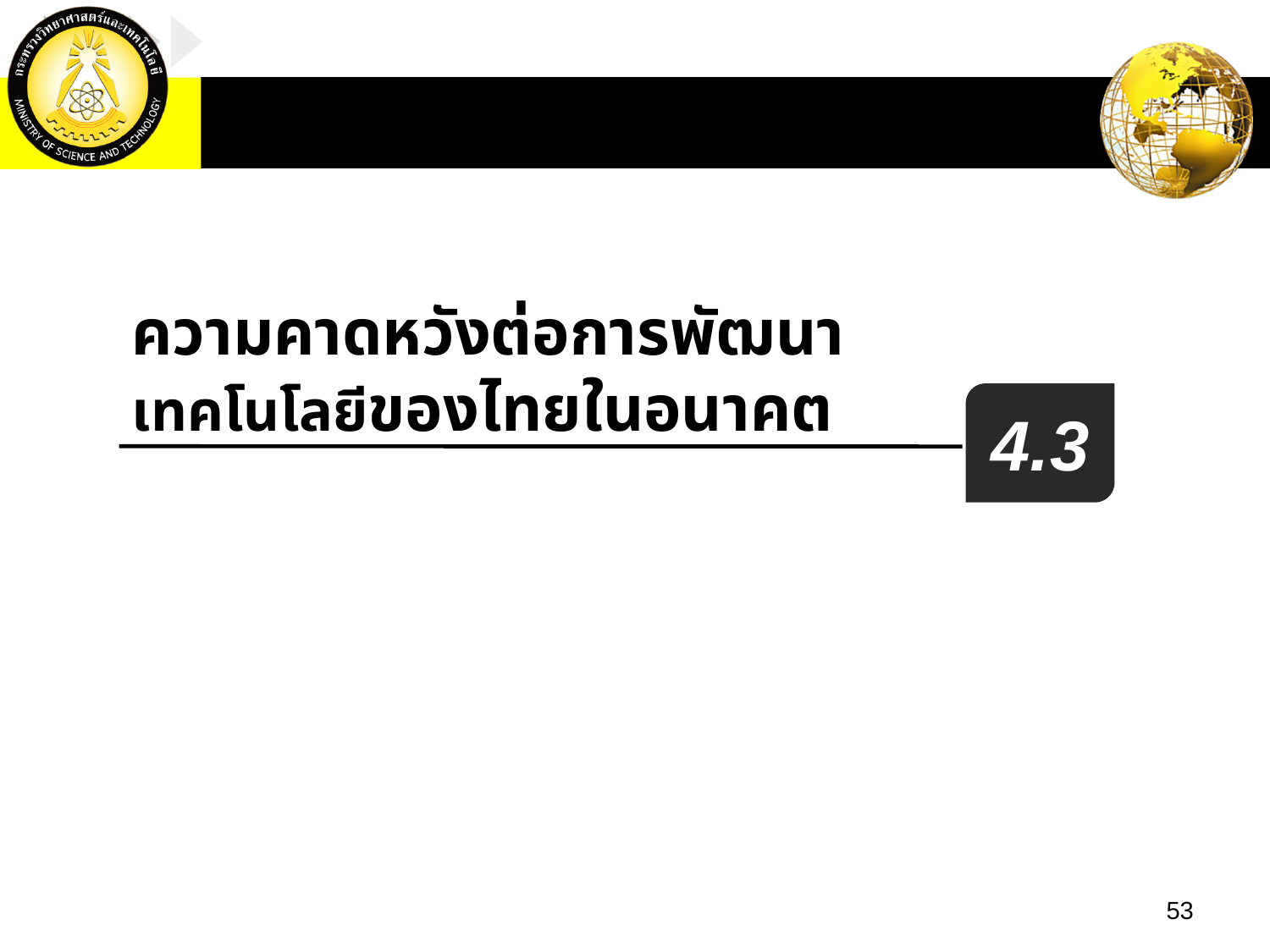

ความคาดหวังต่อการพัฒนาเทคโนโลยีของไทยในอนาคต
4.3
53